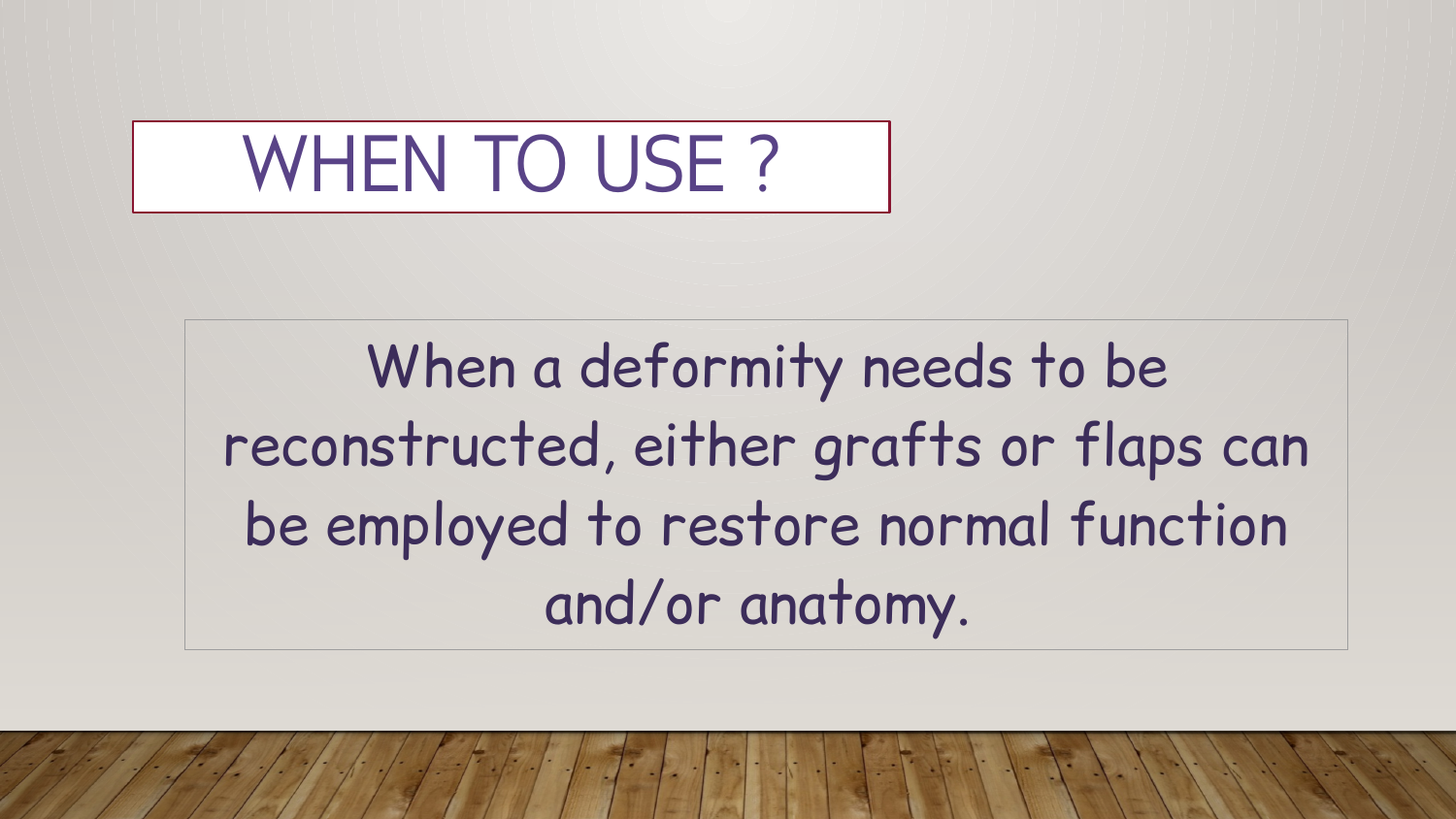

# When to use ?
| When a deformity needs to be reconstructed, either grafts or flaps can be employed to restore normal function and/or anatomy. |
| --- |